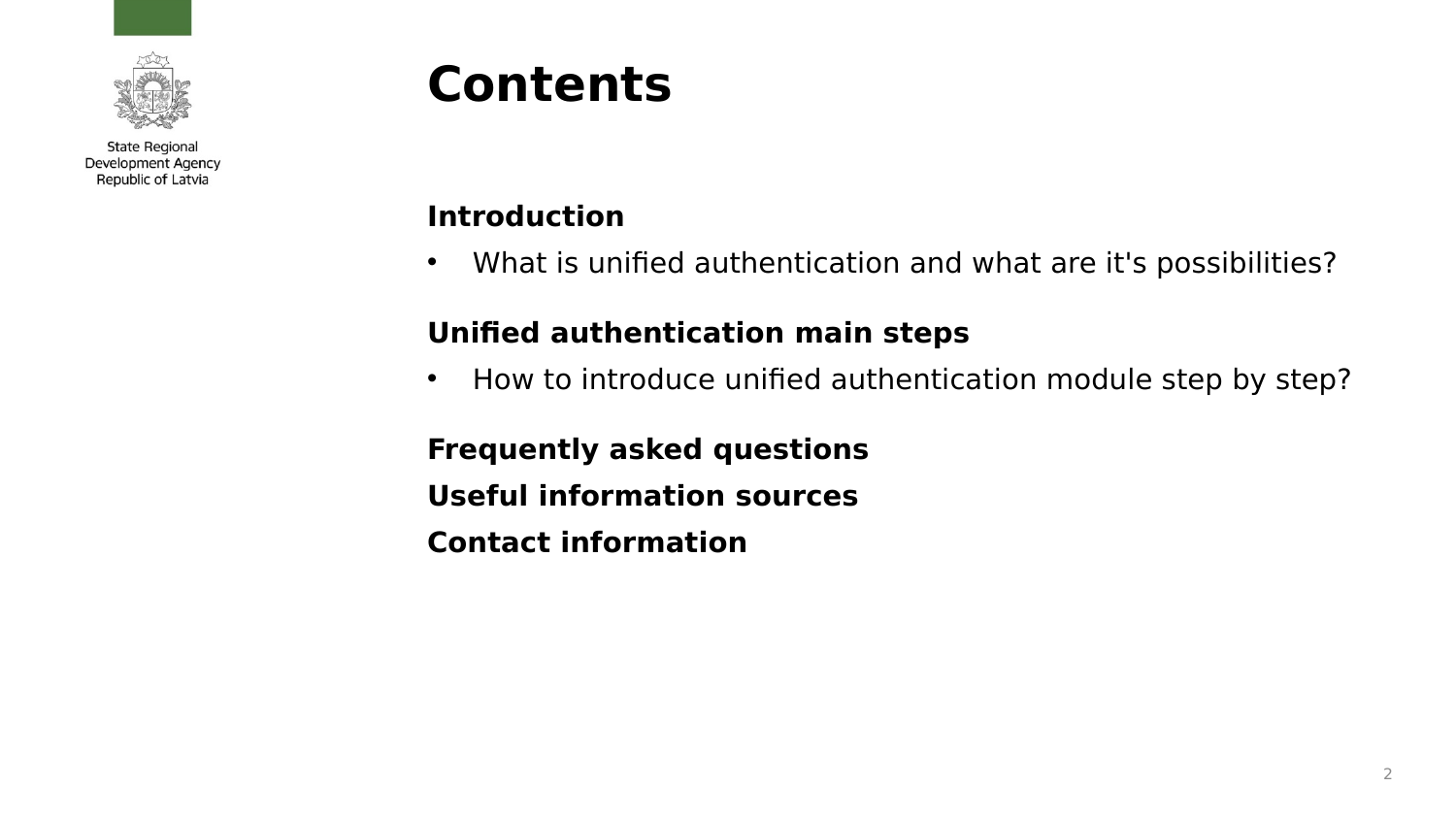

Contents
Introduction
What is unified authentication and what are it's possibilities?
Unified authentication main steps
How to introduce unified authentication module step by step?
Frequently asked questions
Useful information sources
Contact information
2